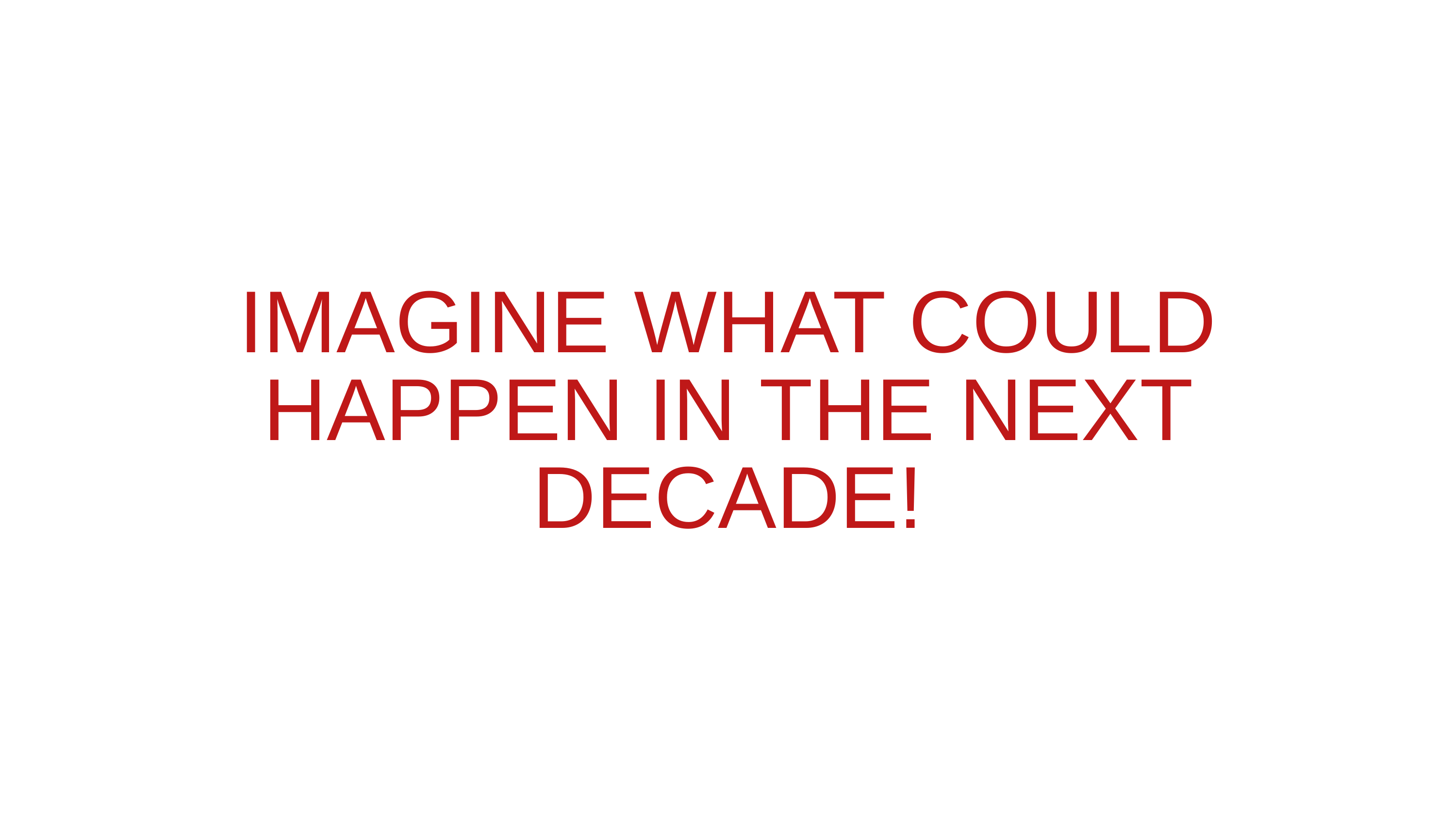

IMAGINE WHAT COULD HAPPEN IN THE NEXT DECADE!